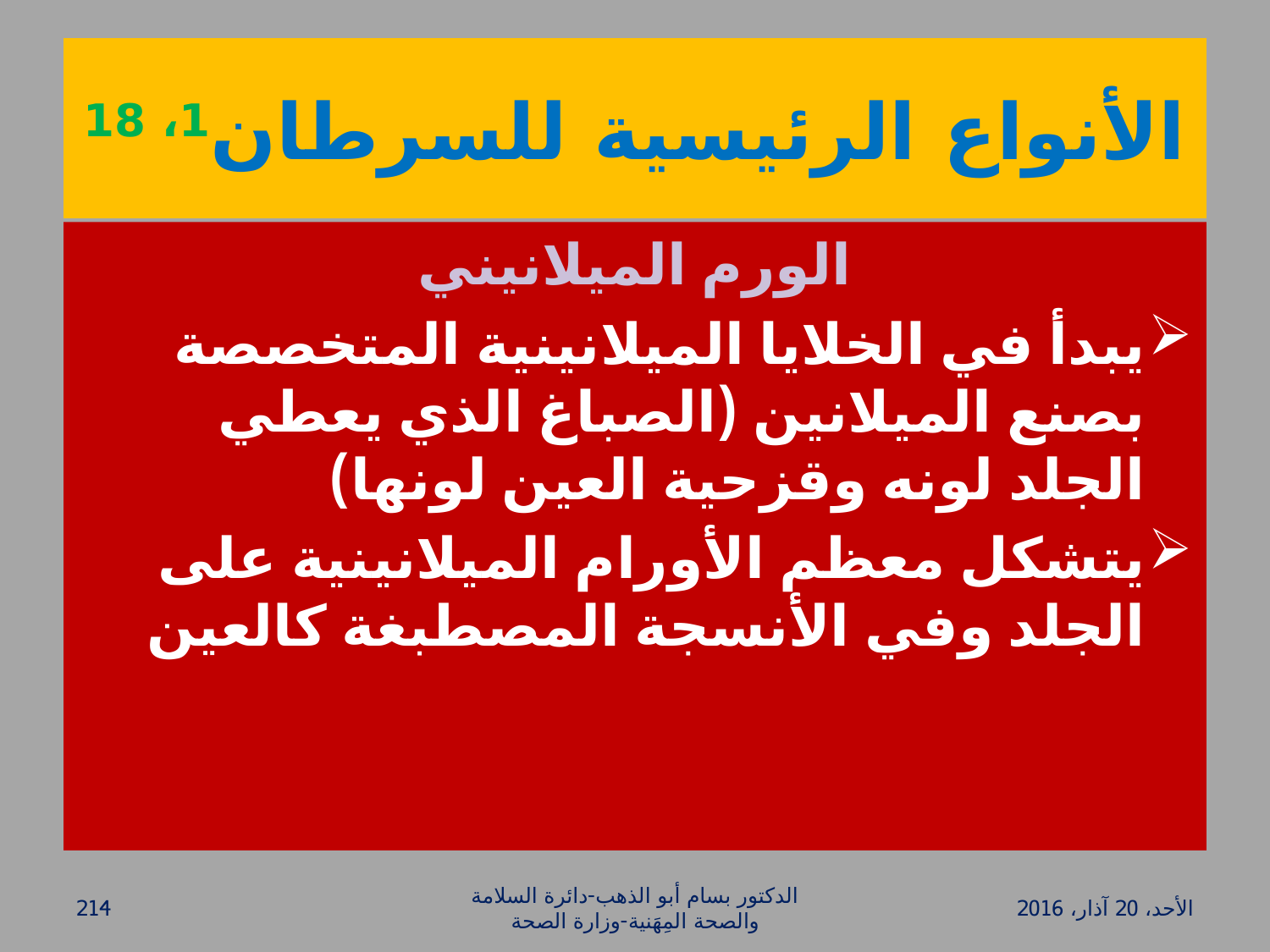

# الأنواع الرئيسية للسرطان1، 18
الورم الميلانيني
يبدأ في الخلايا الميلانينية المتخصصة بصنع الميلانين (الصباغ الذي يعطي الجلد لونه وقزحية العين لونها)
يتشكل معظم الأورام الميلانينية على الجلد وفي الأنسجة المصطبغة كالعين

214
الدكتور بسام أبو الذهب-دائرة السلامة والصحة المِهَنية-وزارة الصحة
الأحد، 20 آذار، 2016